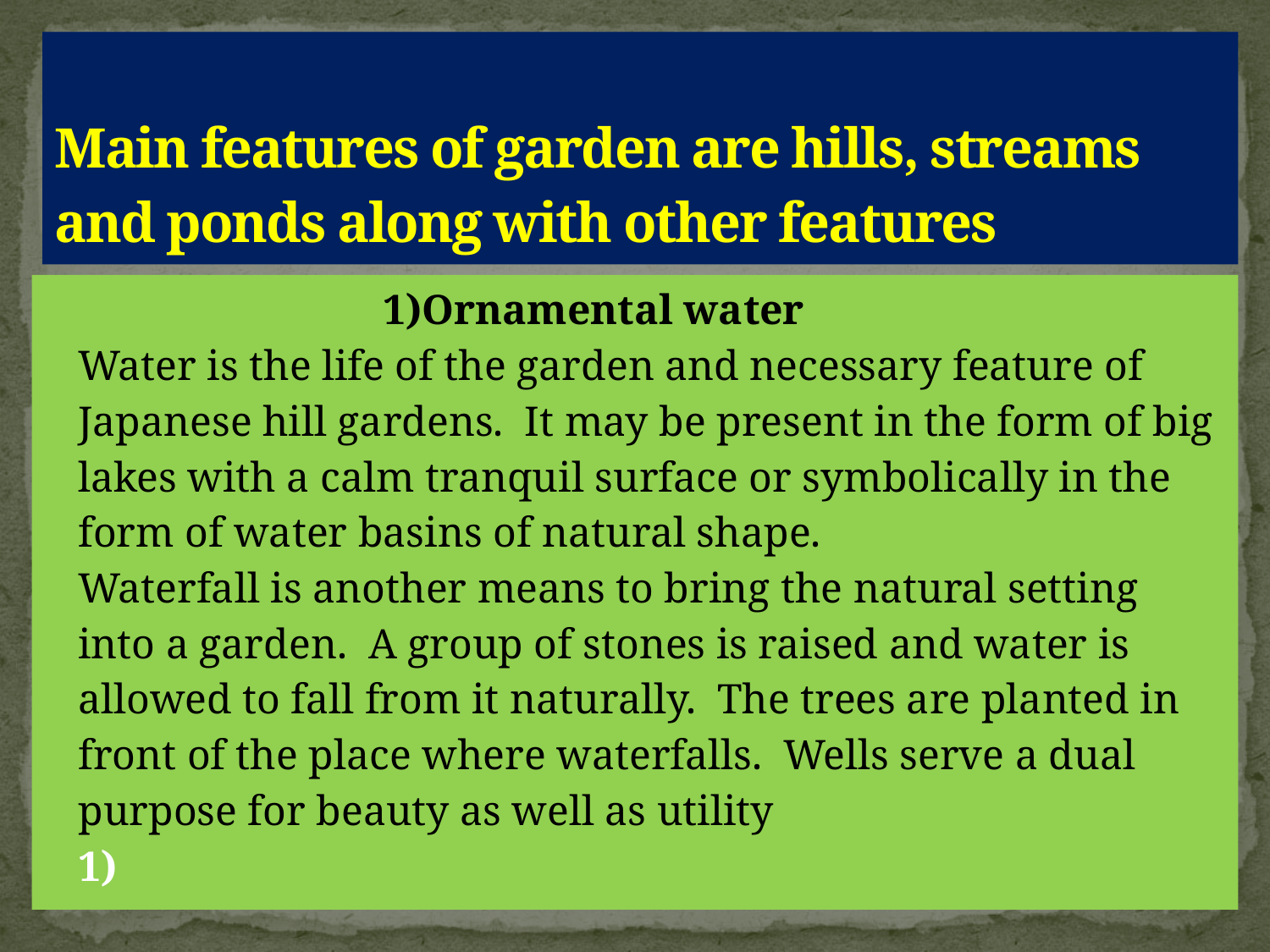

# Main features of garden are hills, streams and ponds along with other features
                                1)Ornamental water
Water is the life of the garden and necessary feature of Japanese hill gardens.  It may be present in the form of big lakes with a calm tranquil surface or symbolically in the form of water basins of natural shape.
Waterfall is another means to bring the natural setting into a garden.  A group of stones is raised and water is allowed to fall from it naturally.  The trees are planted in front of the place where waterfalls.  Wells serve a dual purpose for beauty as well as utility
1)